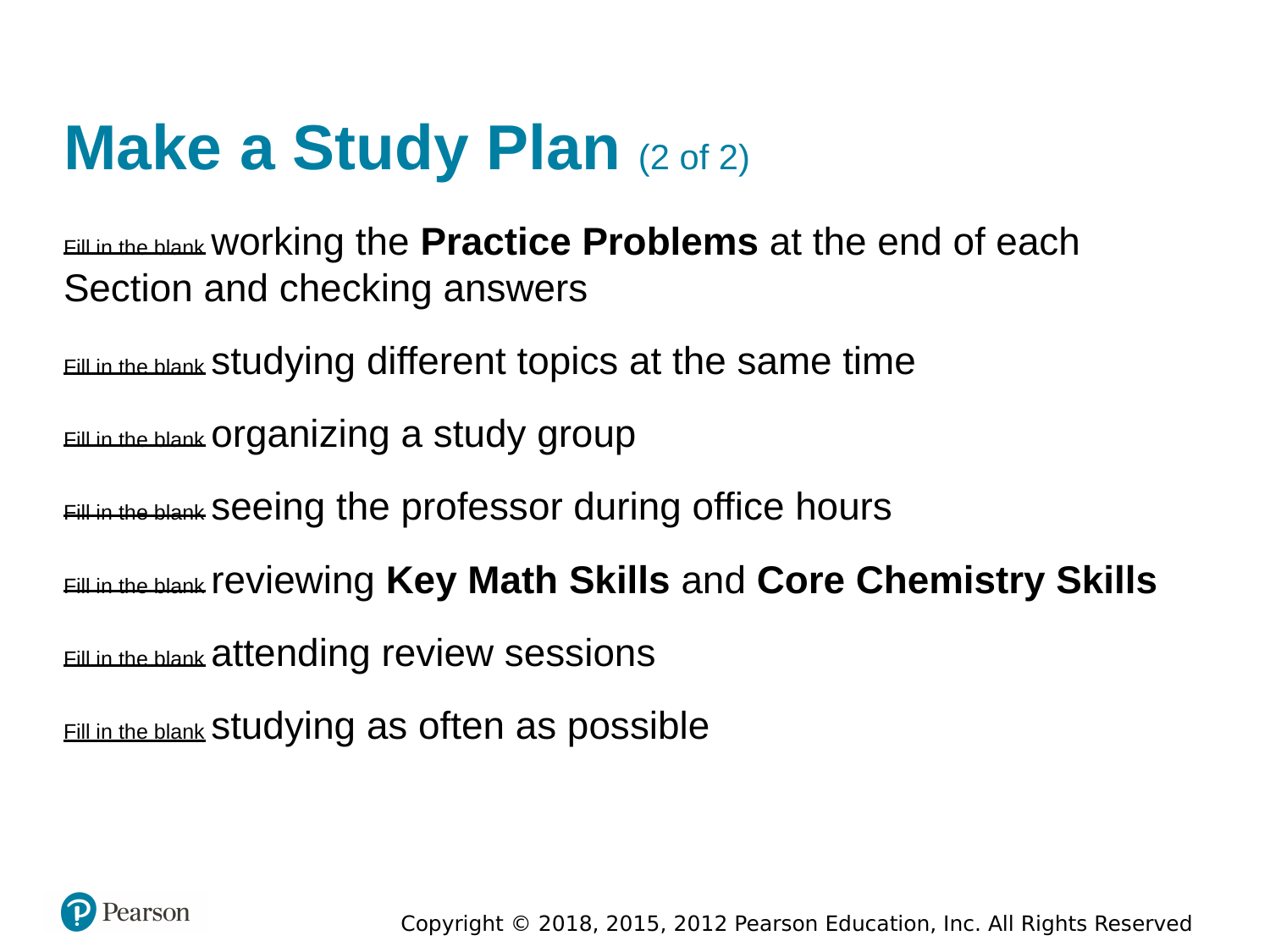

# Make a Study Plan (2 of 2)
Fill in the blank working the Practice Problems at the end of each Section and checking answers
Fill in the blank studying different topics at the same time
Fill in the blank organizing a study group
Fill in the blank seeing the professor during office hours
Fill in the blank reviewing Key Math Skills and Core Chemistry Skills
Fill in the blank attending review sessions
Fill in the blank studying as often as possible